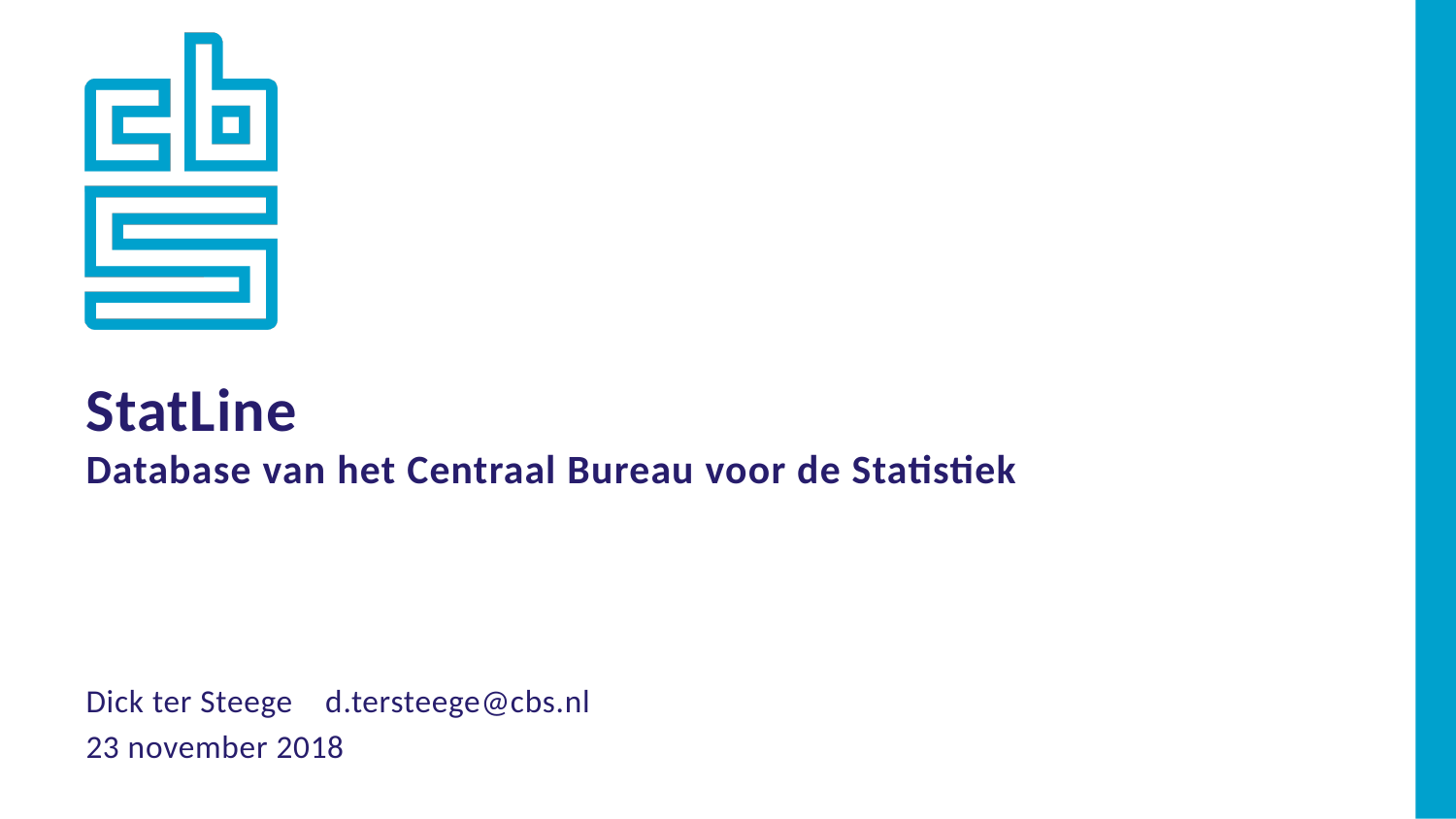

StatLine
Database van het Centraal Bureau voor de Statistiek
Dick ter Steege    d.tersteege@cbs.nl
23 november 2018